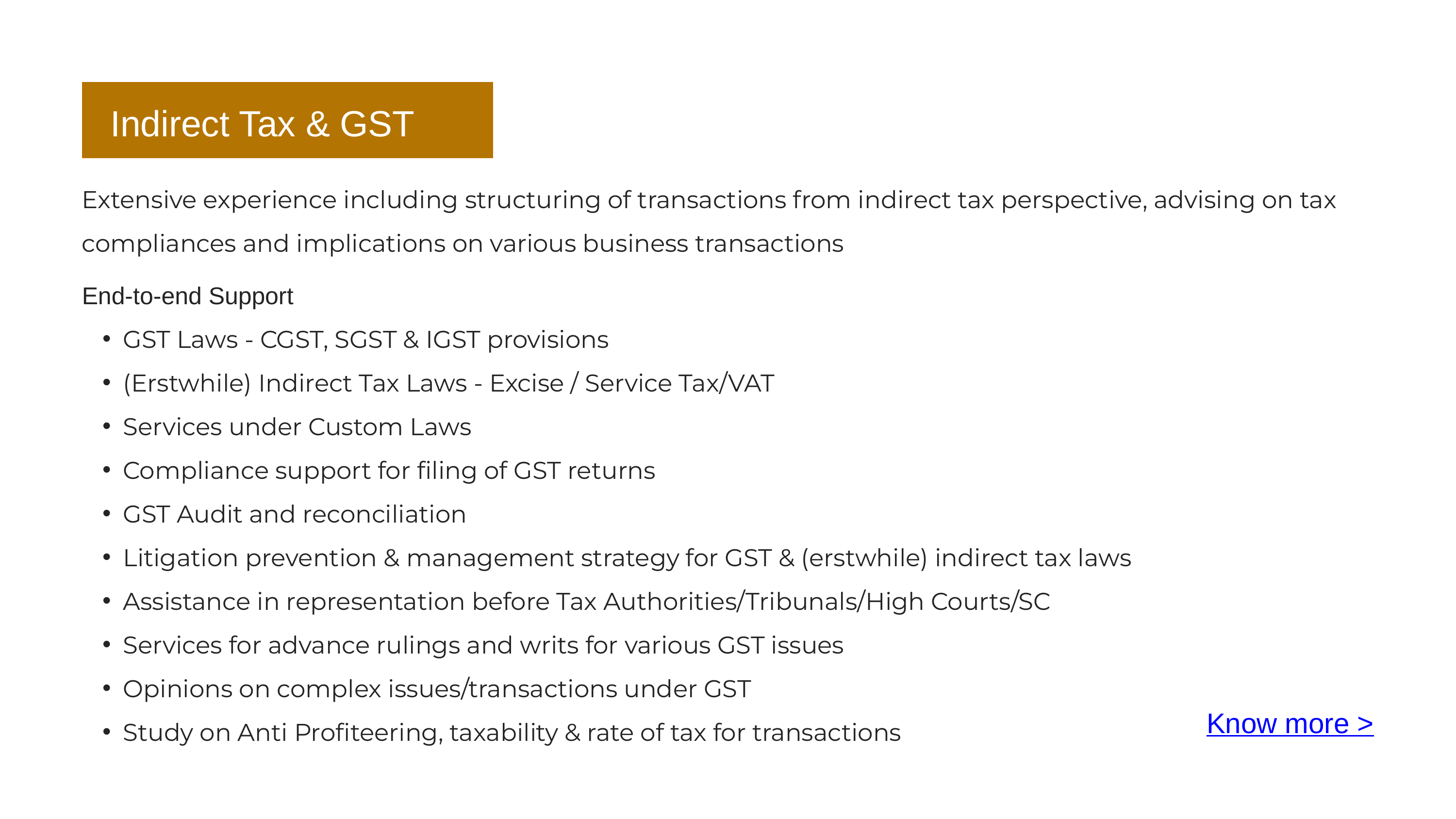

Indirect Tax & GST
Extensive experience including structuring of transactions from indirect tax perspective, advising on tax compliances and implications on various business transactions
End-to-end Support
GST Laws - CGST, SGST & IGST provisions
(Erstwhile) Indirect Tax Laws - Excise / Service Tax/VAT
Services under Custom Laws
Compliance support for filing of GST returns
GST Audit and reconciliation
Litigation prevention & management strategy for GST & (erstwhile) indirect tax laws
Assistance in representation before Tax Authorities/Tribunals/High Courts/SC
Services for advance rulings and writs for various GST issues
Opinions on complex issues/transactions under GST
Study on Anti Profiteering, taxability & rate of tax for transactions
Know more >